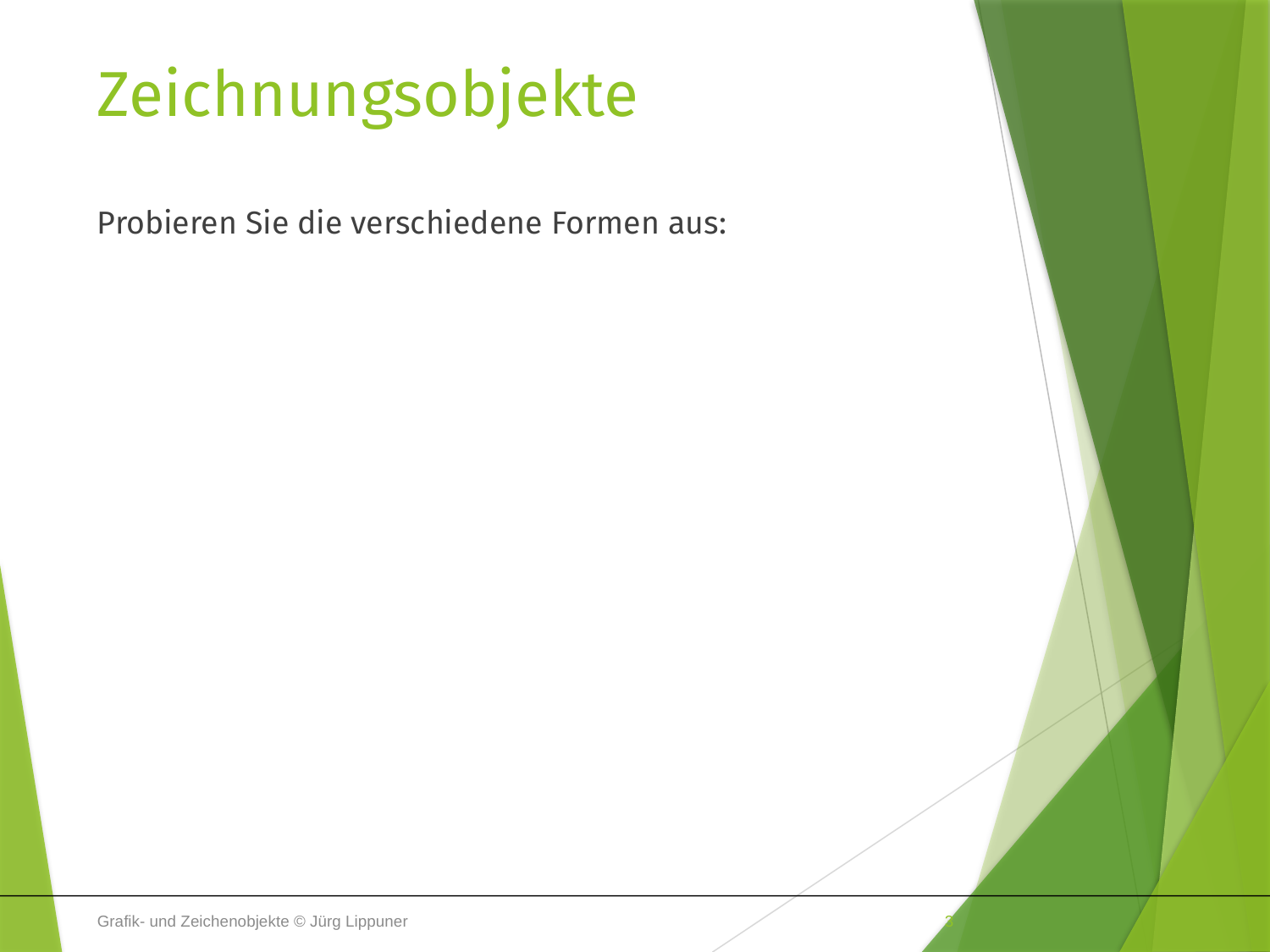

# Zeichnungsobjekte
Probieren Sie die verschiedene Formen aus:
Grafik- und Zeichenobjekte © Jürg Lippuner
3